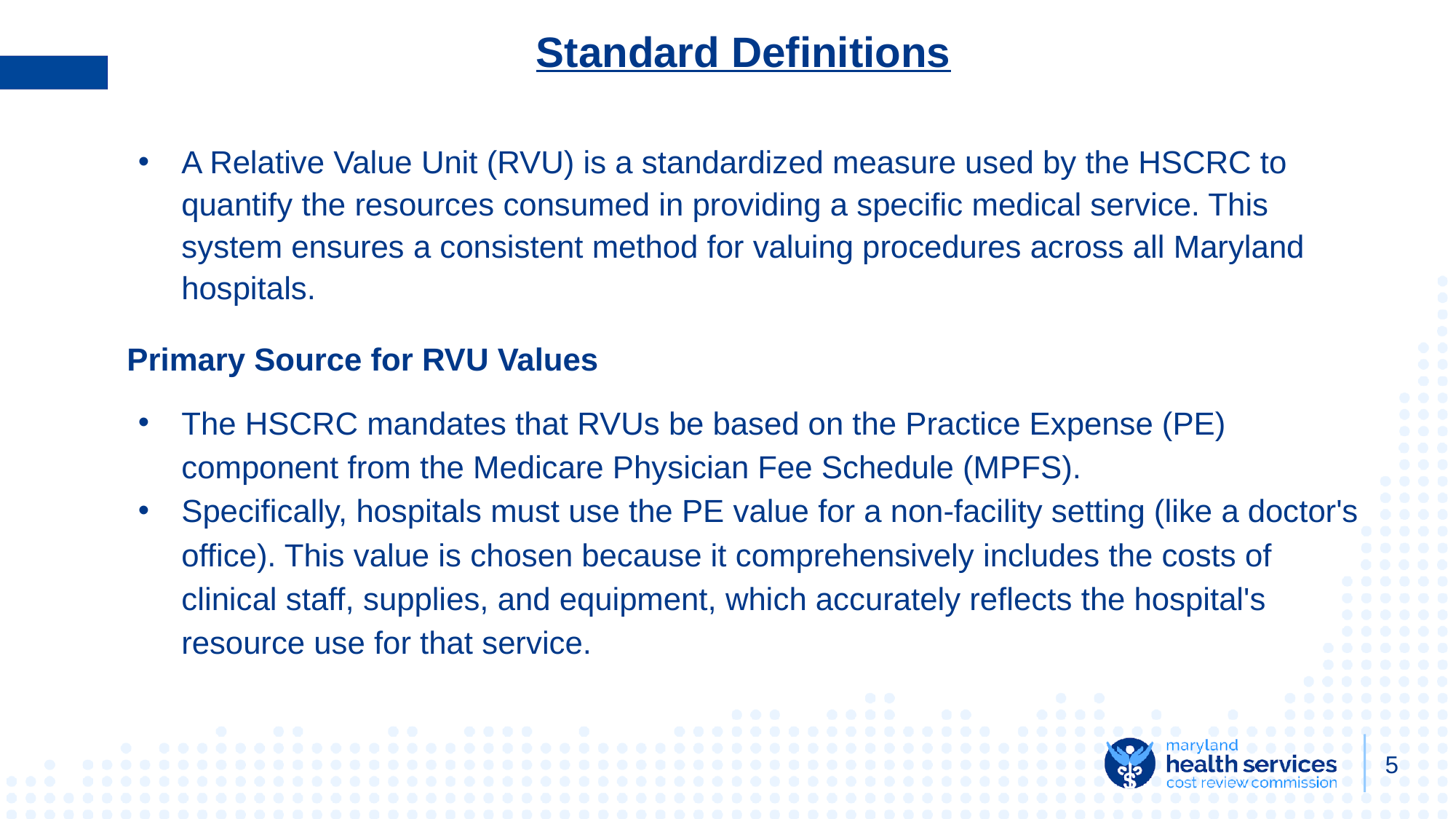

# Standard Definitions
A Relative Value Unit (RVU) is a standardized measure used by the HSCRC to quantify the resources consumed in providing a specific medical service. This system ensures a consistent method for valuing procedures across all Maryland hospitals.
Primary Source for RVU Values
The HSCRC mandates that RVUs be based on the Practice Expense (PE) component from the Medicare Physician Fee Schedule (MPFS).
Specifically, hospitals must use the PE value for a non-facility setting (like a doctor's office). This value is chosen because it comprehensively includes the costs of clinical staff, supplies, and equipment, which accurately reflects the hospital's resource use for that service.

5